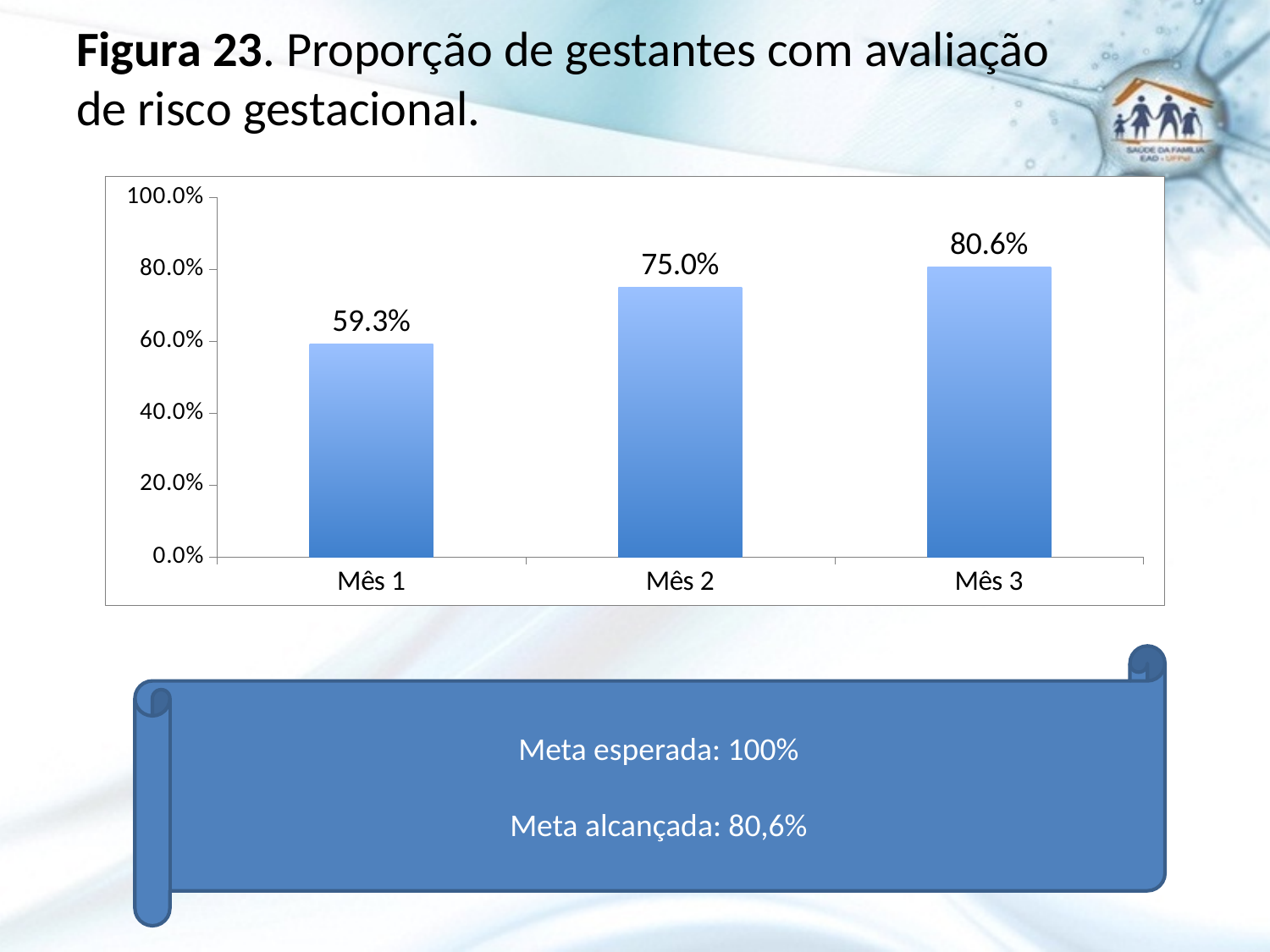

# Figura 23. Proporção de gestantes com avaliação de risco gestacional.

### Chart

| Category | Proporção de gestantes com avaliação de risco gestacional |
|---|---|
| Mês 1 | 0.5925925925925927 |
| Mês 2 | 0.7500000000000021 |
| Mês 3 | 0.8055555555555557 |
Meta esperada: 100%

Meta alcançada: 80,6%